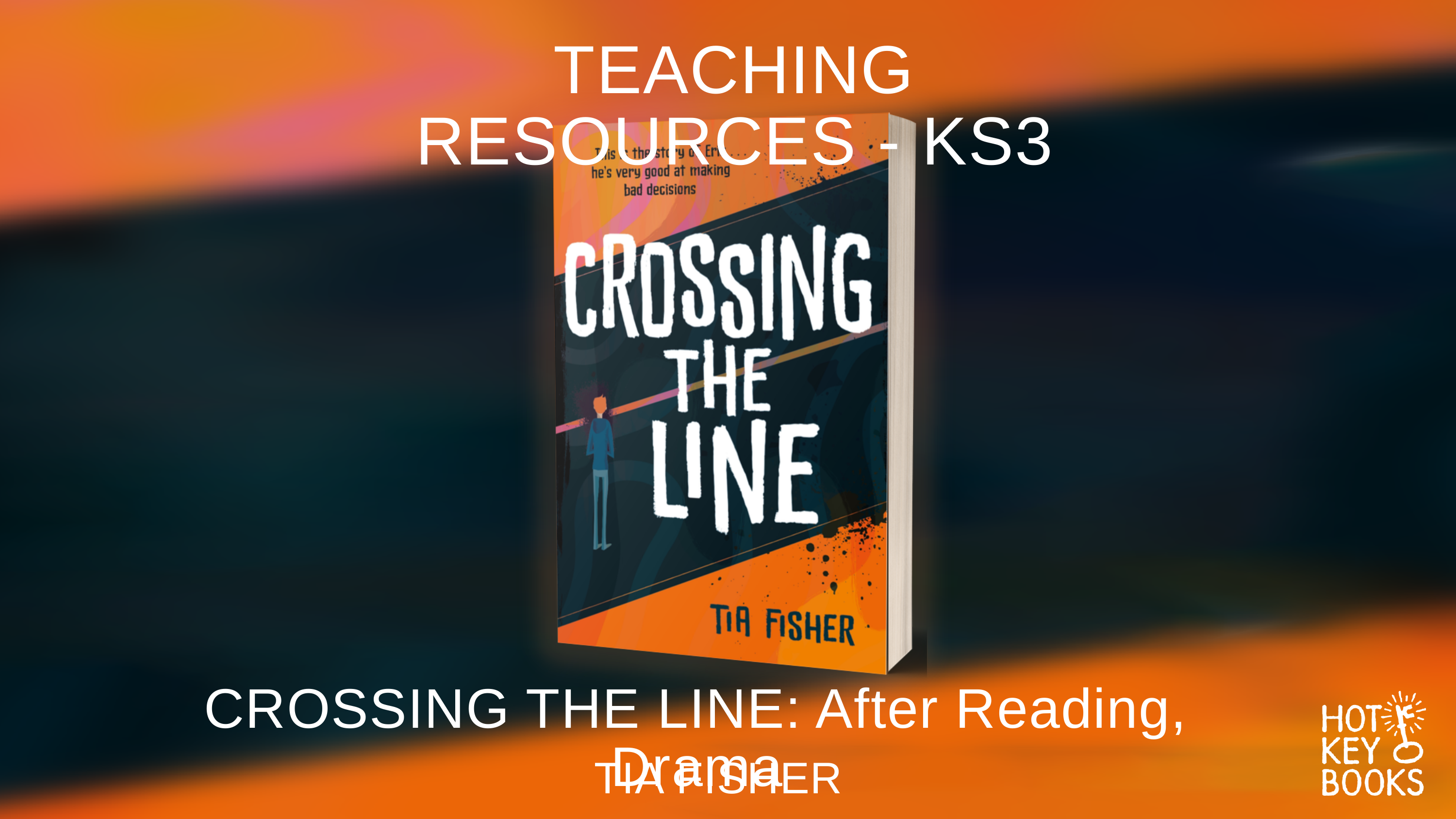

TEACHING RESOURCES - KS3

CROSSING THE LINE: After Reading, Drama

TIA FISHER